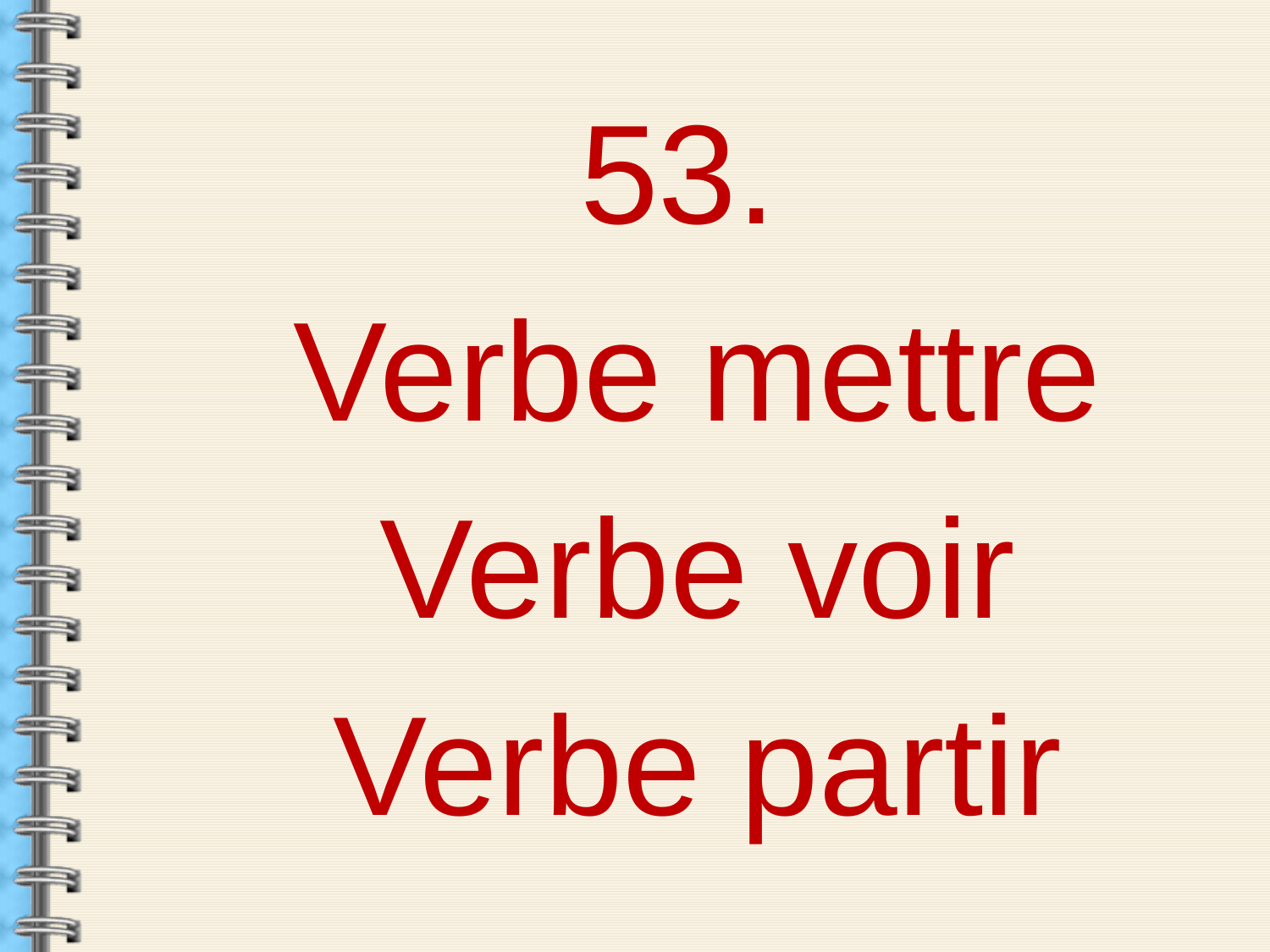

53.
Verbe mettre
Verbe voir
Verbe partir